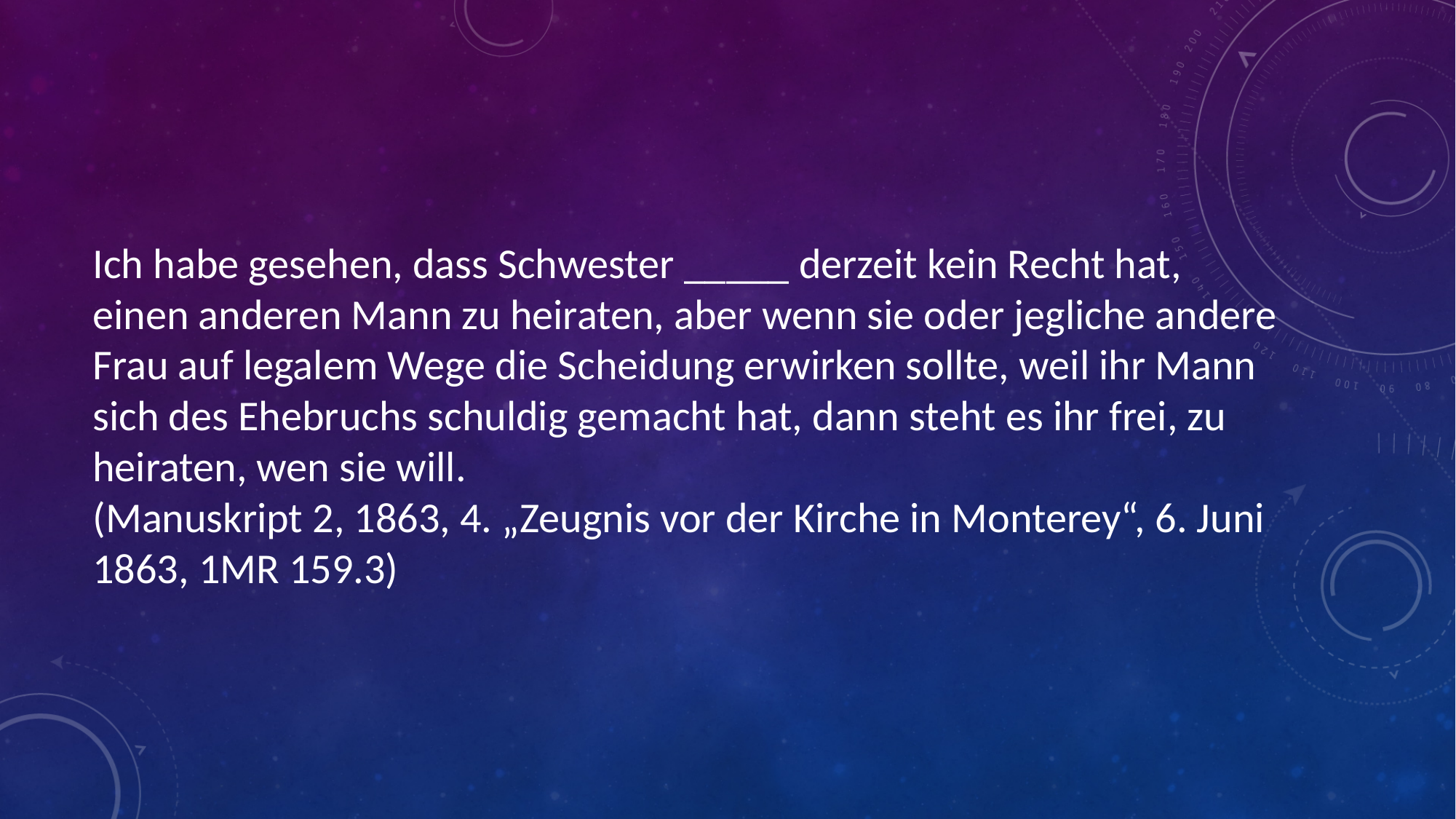

# Ich habe gesehen, dass Schwester _____ derzeit kein Recht hat, einen anderen Mann zu heiraten, aber wenn sie oder jegliche andere Frau auf legalem Wege die Scheidung erwirken sollte, weil ihr Mann sich des Ehebruchs schuldig gemacht hat, dann steht es ihr frei, zu heiraten, wen sie will. (Manuskript 2, 1863, 4. „Zeugnis vor der Kirche in Monterey“, 6. Juni 1863, 1MR 159.3)